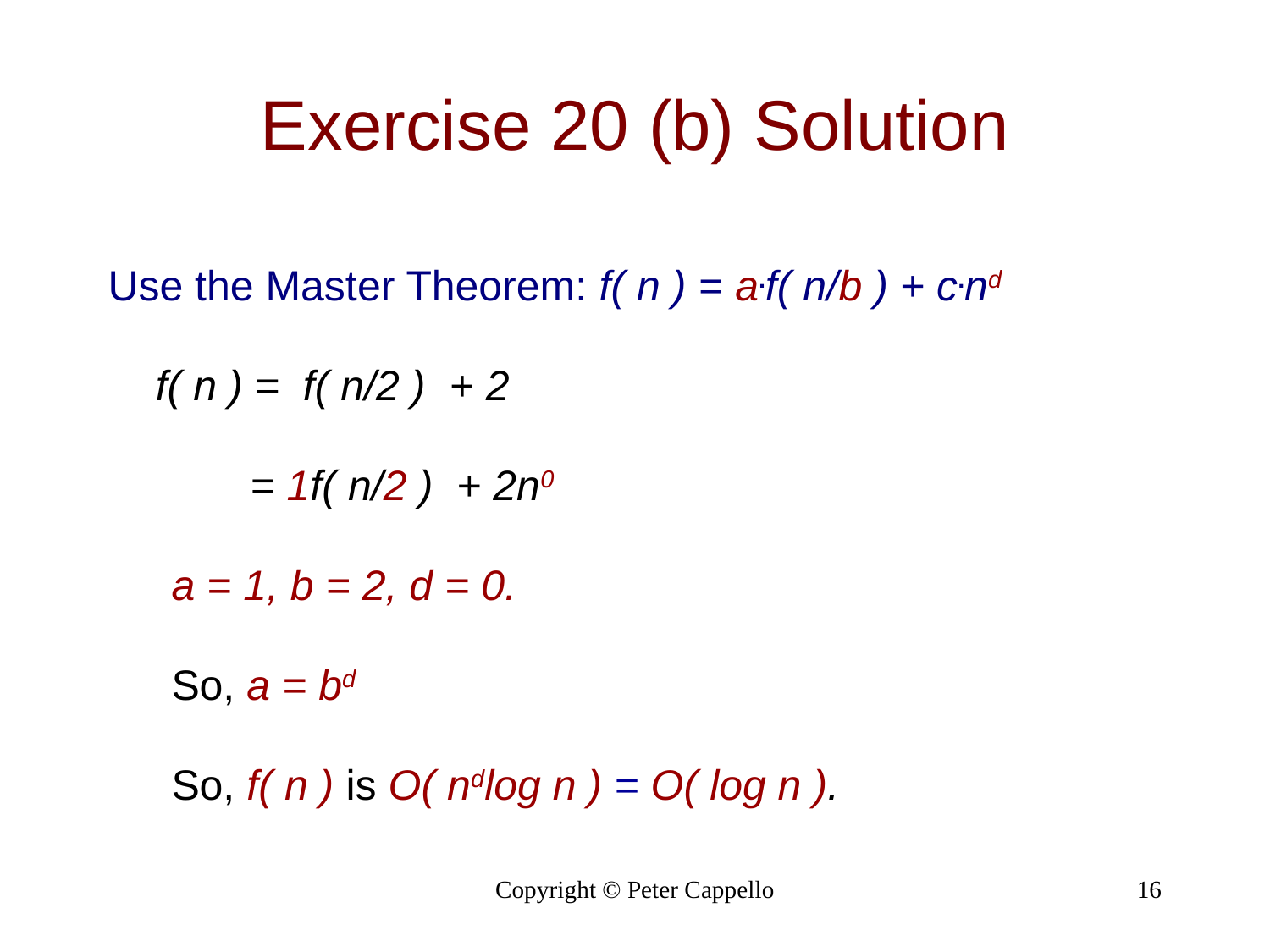

# Exercise 20 (b) Solution
Use the Master Theorem: f( n ) = a.f( n/b ) + c.nd
	f( n ) =  f( n/2 )  + 2
            = 1f( n/2 )  + 2n0
a = 1, b = 2, d = 0.
So, a = bd
So, f( n ) is O( ndlog n ) = O( log n ).
Copyright © Peter Cappello
16